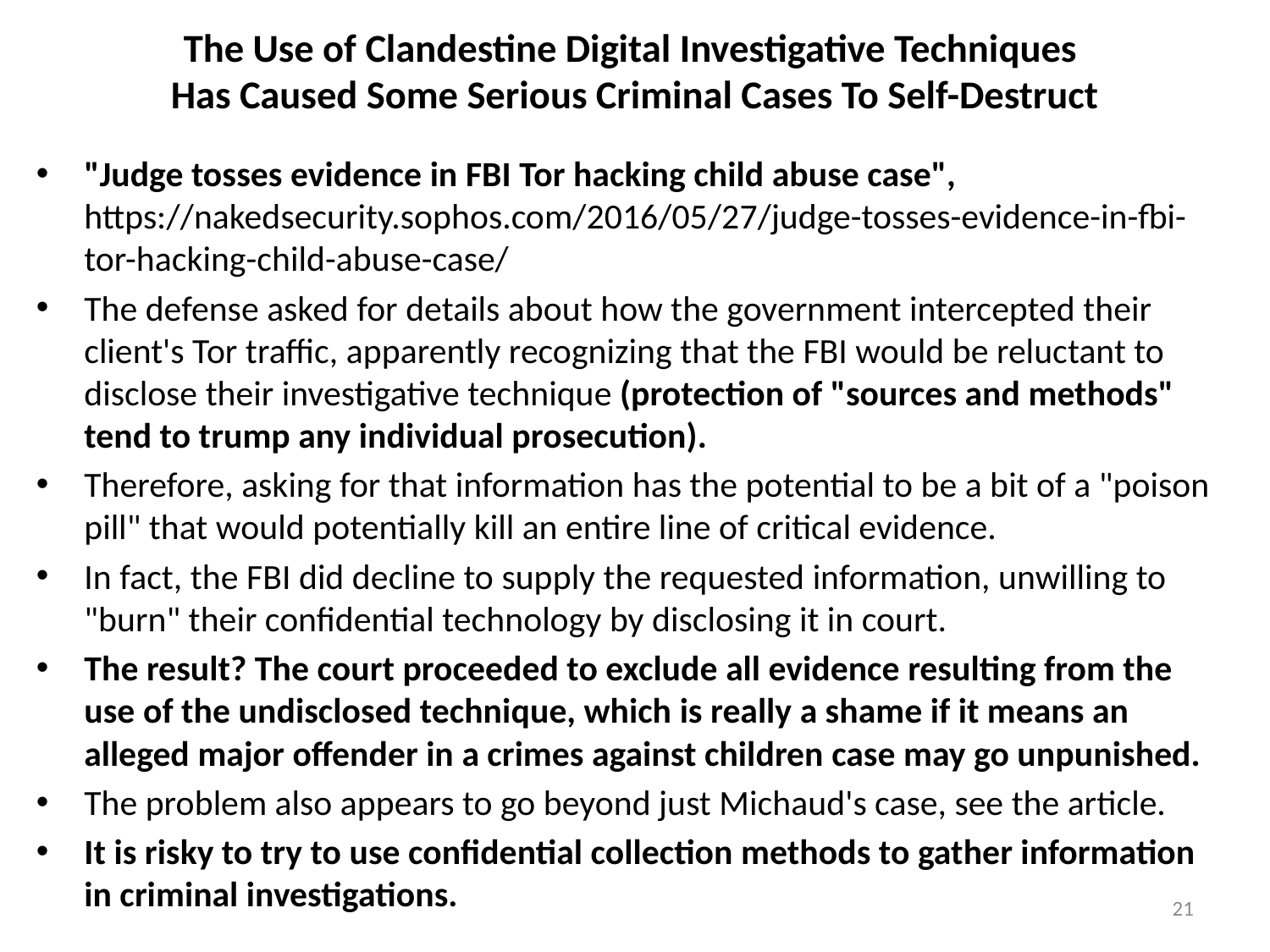

# The Use of Clandestine Digital Investigative Techniques Has Caused Some Serious Criminal Cases To Self-Destruct
"Judge tosses evidence in FBI Tor hacking child abuse case",
https://nakedsecurity.sophos.com/2016/05/27/judge-tosses-evidence-in-fbi-tor-hacking-child-abuse-case/
The defense asked for details about how the government intercepted their client's Tor traffic, apparently recognizing that the FBI would be reluctant to disclose their investigative technique (protection of "sources and methods" tend to trump any individual prosecution).
Therefore, asking for that information has the potential to be a bit of a "poison pill" that would potentially kill an entire line of critical evidence.
In fact, the FBI did decline to supply the requested information, unwilling to "burn" their confidential technology by disclosing it in court.
The result? The court proceeded to exclude all evidence resulting from the use of the undisclosed technique, which is really a shame if it means an alleged major offender in a crimes against children case may go unpunished.
The problem also appears to go beyond just Michaud's case, see the article.
It is risky to try to use confidential collection methods to gather information in criminal investigations.
21